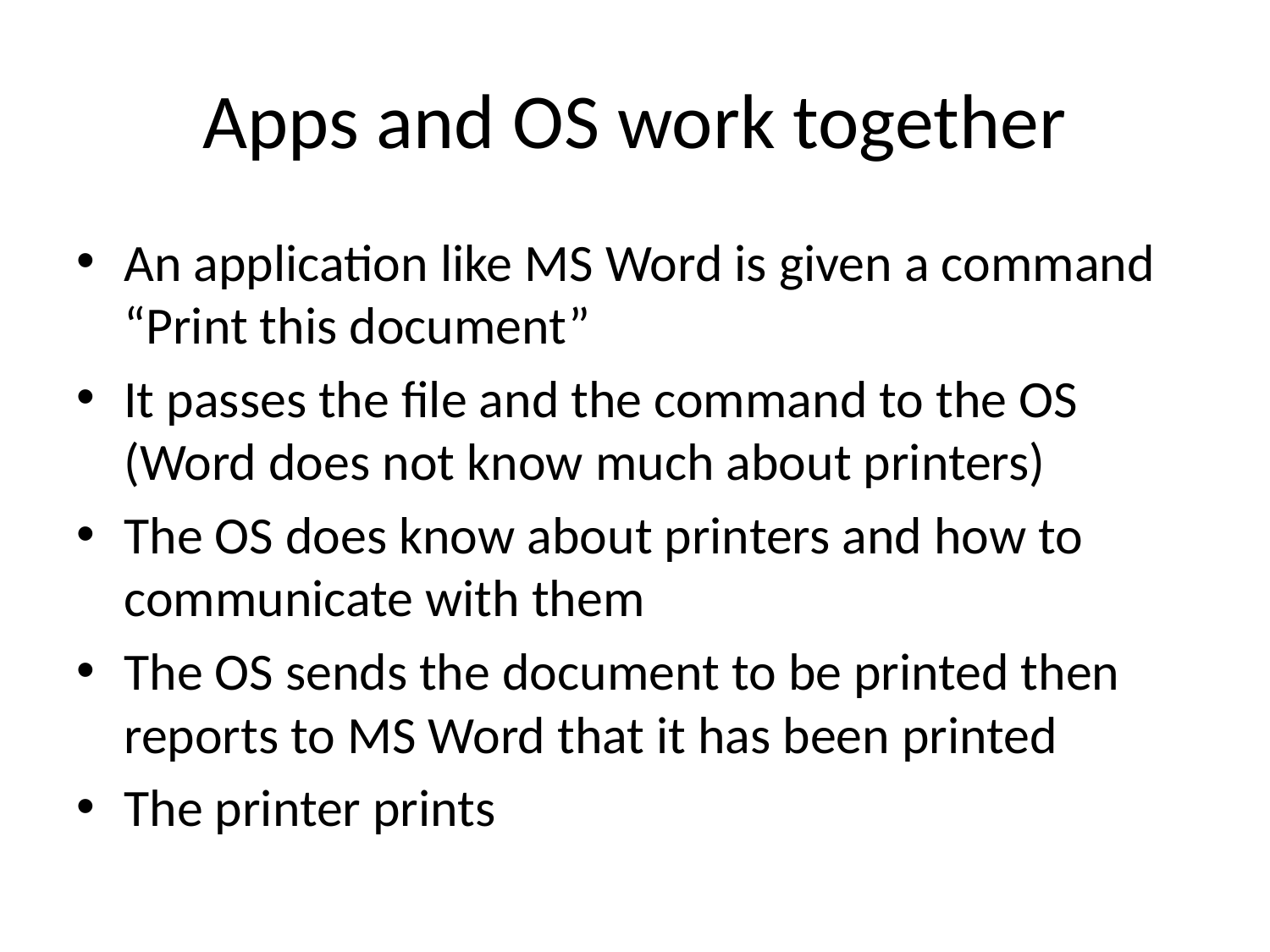

# Apps and OS work together
An application like MS Word is given a command “Print this document”
It passes the file and the command to the OS (Word does not know much about printers)
The OS does know about printers and how to communicate with them
The OS sends the document to be printed then reports to MS Word that it has been printed
The printer prints